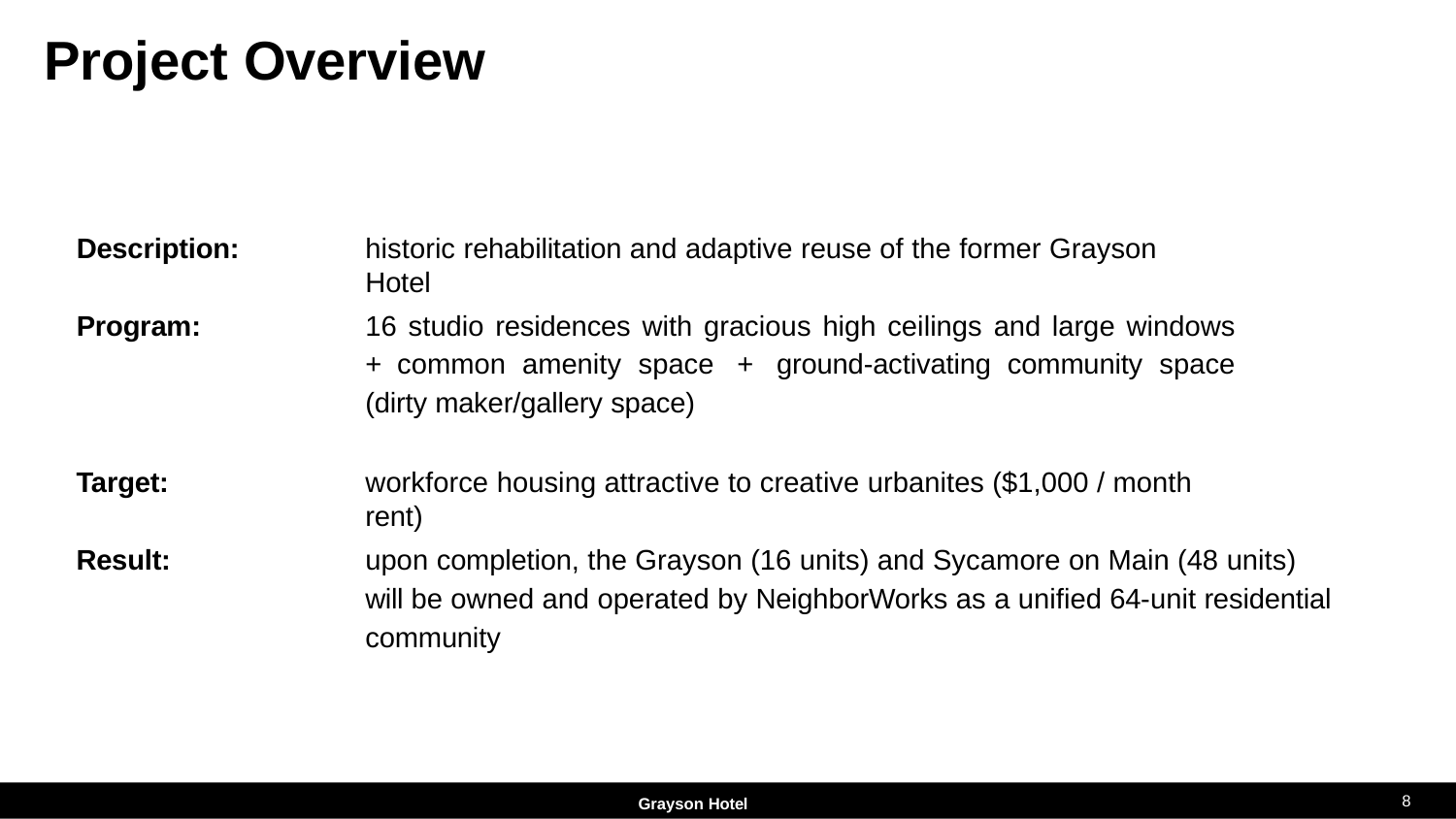

# Project Overview
Description:
historic rehabilitation and adaptive reuse of the former Grayson Hotel
16 studio residences with gracious high ceilings and large windows + common amenity space + ground-activating community space (dirty maker/gallery space)
Program:
Target:
workforce housing attractive to creative urbanites ($1,000 / month rent)
upon completion, the Grayson (16 units) and Sycamore on Main (48 units) will be owned and operated by NeighborWorks as a unified 64-unit residential community
Result:
8
Grayson Hotel